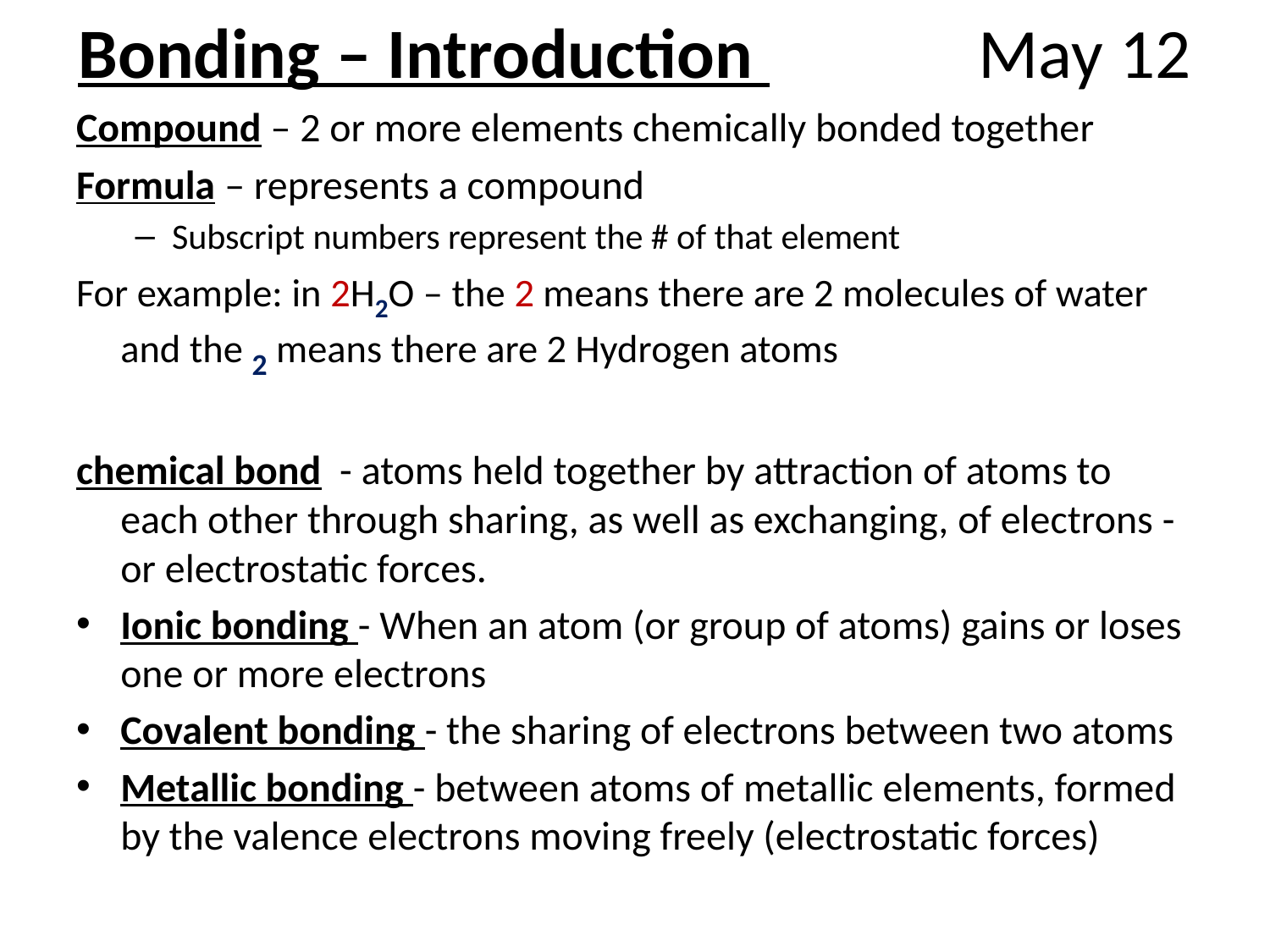

# Bonding – Introduction              May 12
Compound – 2 or more elements chemically bonded together
Formula – represents a compound
Subscript numbers represent the # of that element
For example: in 2H2O – the 2 means there are 2 molecules of water and the 2 means there are 2 Hydrogen atoms

chemical bond  - atoms held together by attraction of atoms to each other through sharing, as well as exchanging, of electrons -or electrostatic forces.
Ionic bonding - When an atom (or group of atoms) gains or loses one or more electrons
Covalent bonding - the sharing of electrons between two atoms
Metallic bonding - between atoms of metallic elements, formed by the valence electrons moving freely (electrostatic forces)